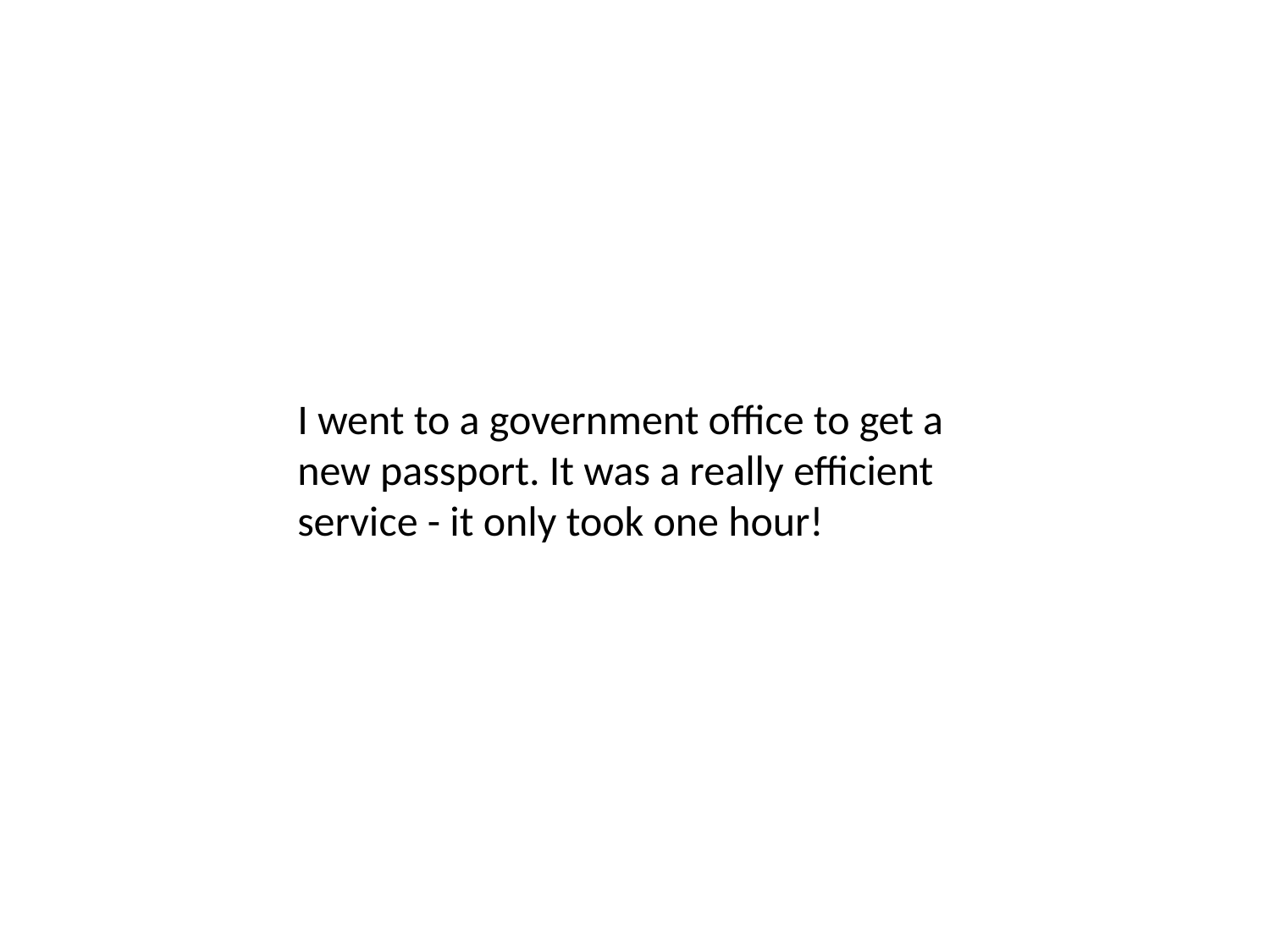

I went to a government office to get a new passport. It was a really efficient service - it only took one hour!